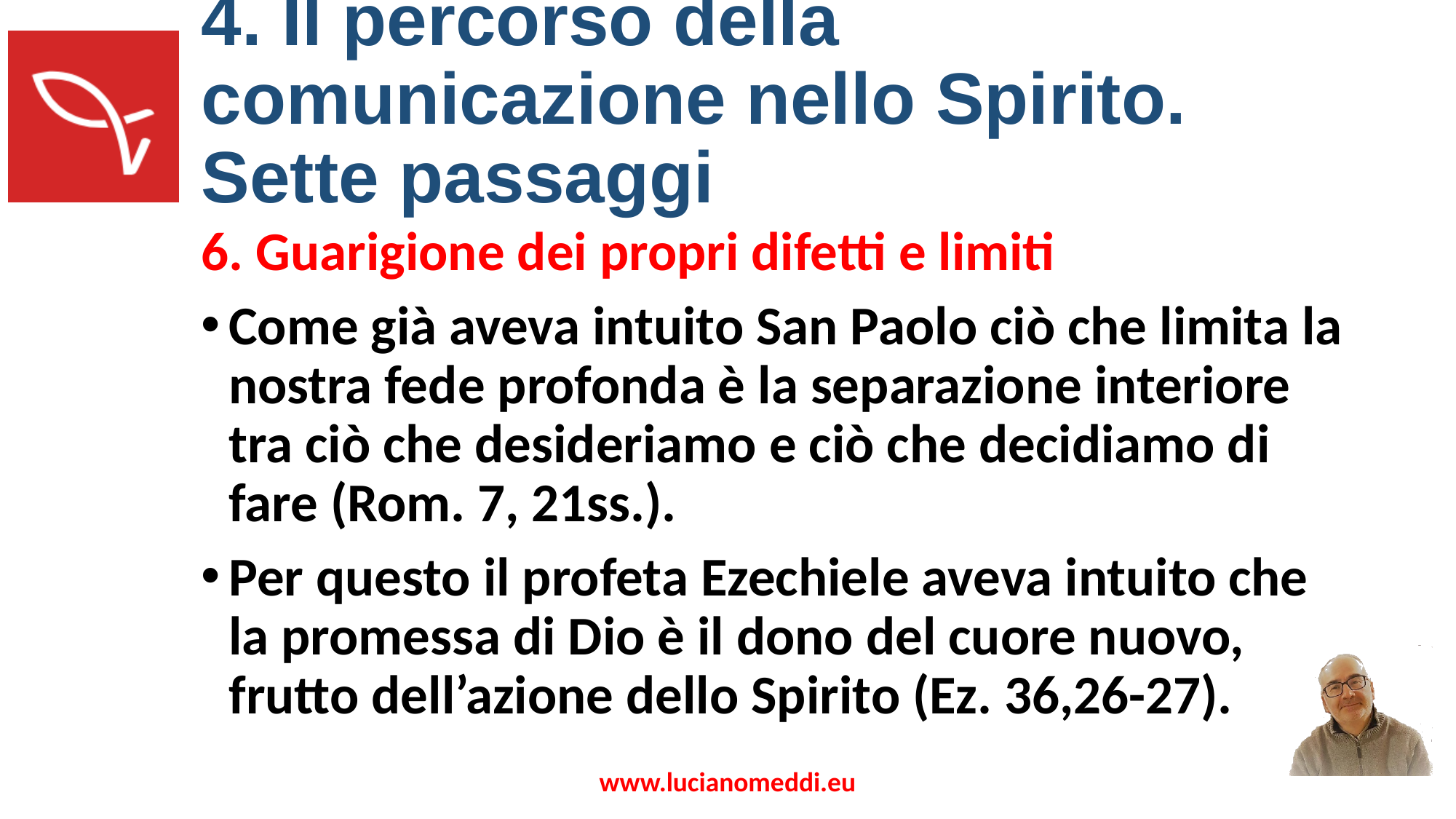

# 4. Il percorso della comunicazione nello Spirito. Sette passaggi
6. Guarigione dei propri difetti e limiti
Come già aveva intuito San Paolo ciò che limita la nostra fede profonda è la separazione interiore tra ciò che desideriamo e ciò che decidiamo di fare (Rom. 7, 21ss.).
Per questo il profeta Ezechiele aveva intuito che la promessa di Dio è il dono del cuore nuovo, frutto dell’azione dello Spirito (Ez. 36,26-27).

www.lucianomeddi.eu